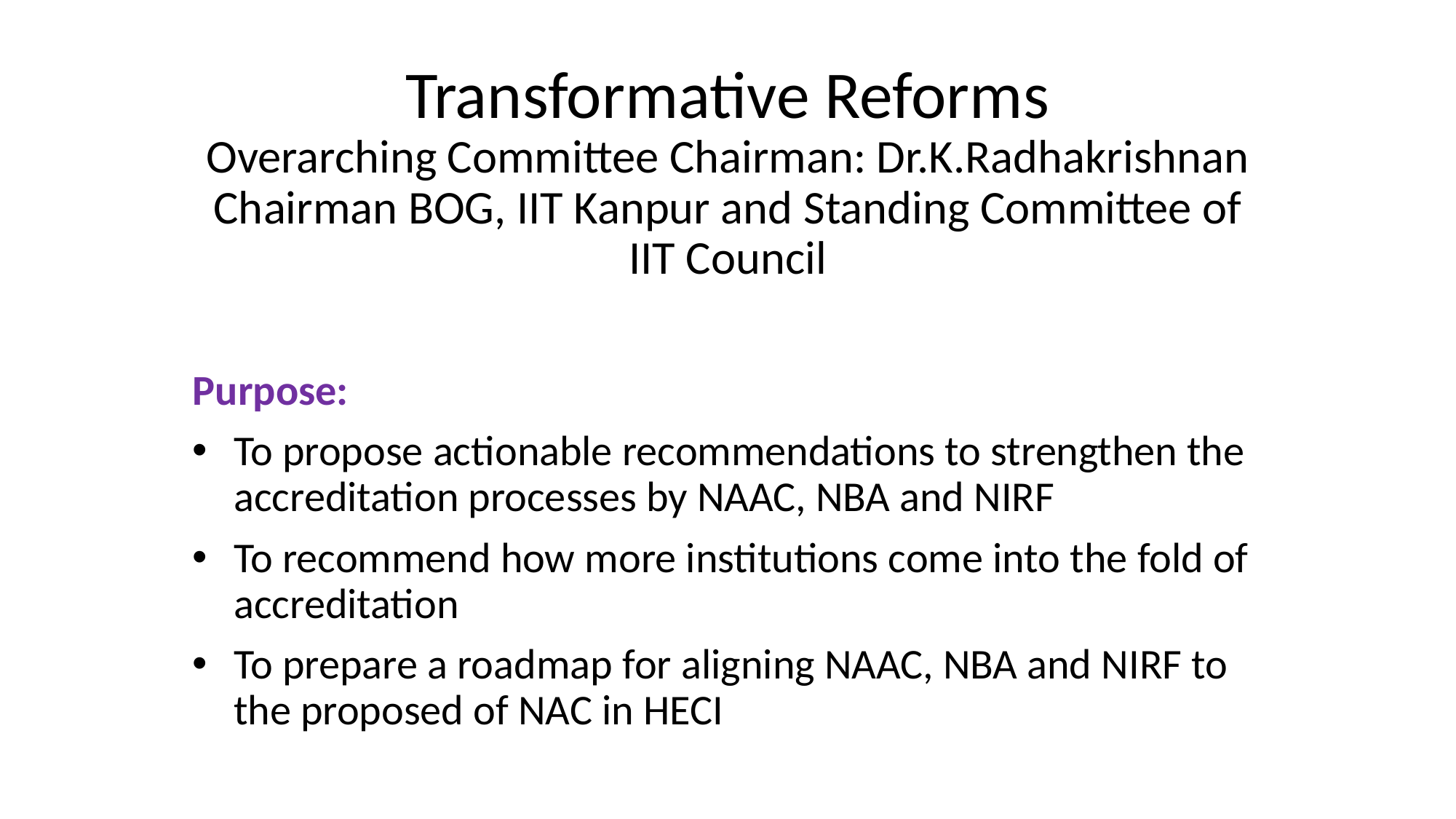

# Transformative Reforms Overarching Committee Chairman: Dr.K.Radhakrishnan Chairman BOG, IIT Kanpur and Standing Committee of IIT Council
Purpose:
To propose actionable recommendations to strengthen the accreditation processes by NAAC, NBA and NIRF
To recommend how more institutions come into the fold of accreditation
To prepare a roadmap for aligning NAAC, NBA and NIRF to the proposed of NAC in HECI